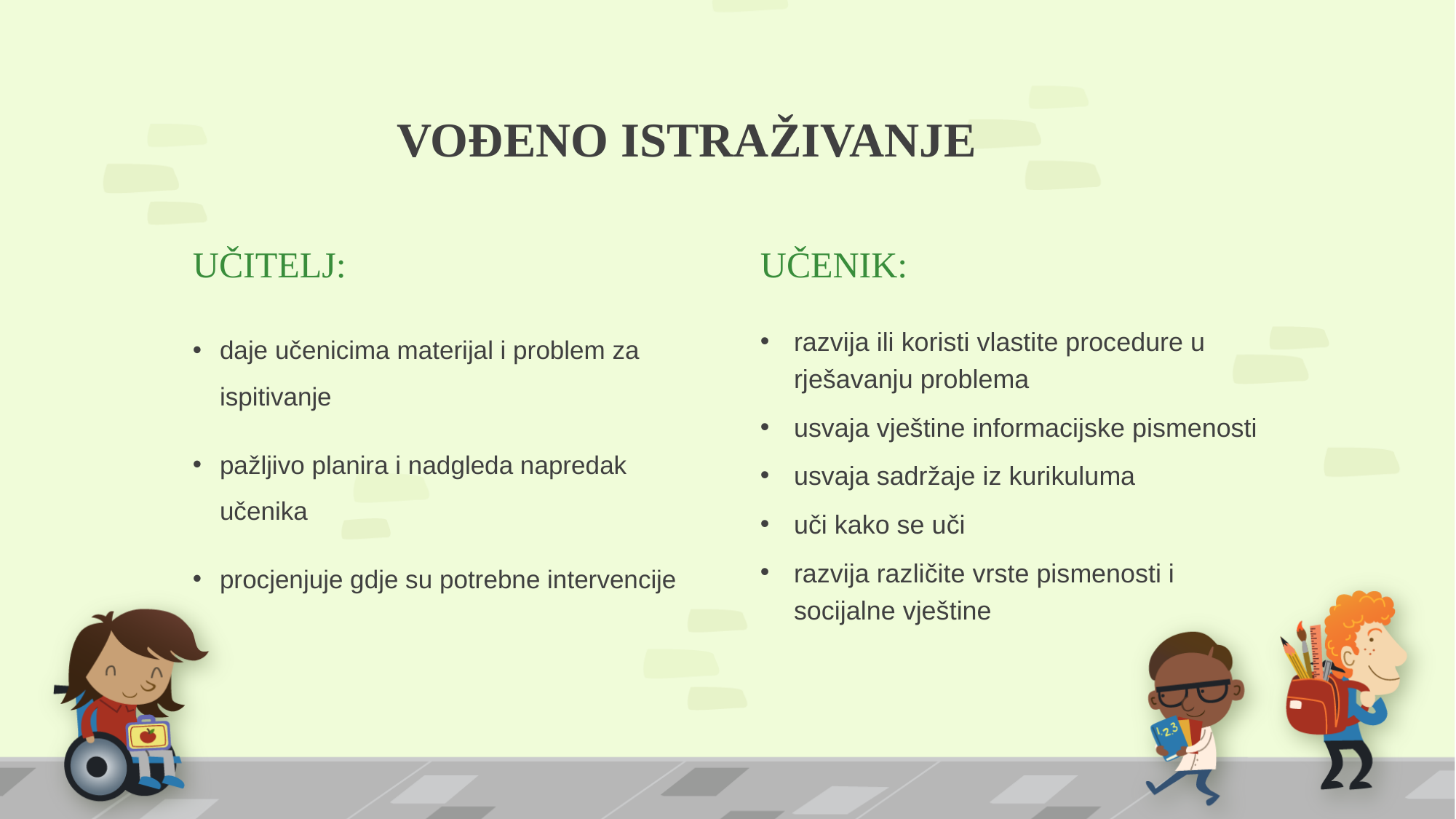

# VOĐENO ISTRAŽIVANJE
UČITELJ:
UČENIK:
daje učenicima materijal i problem za ispitivanje
pažljivo planira i nadgleda napredak učenika
procjenjuje gdje su potrebne intervencije
razvija ili koristi vlastite procedure u rješavanju problema
usvaja vještine informacijske pismenosti
usvaja sadržaje iz kurikuluma
uči kako se uči
razvija različite vrste pismenosti i socijalne vještine